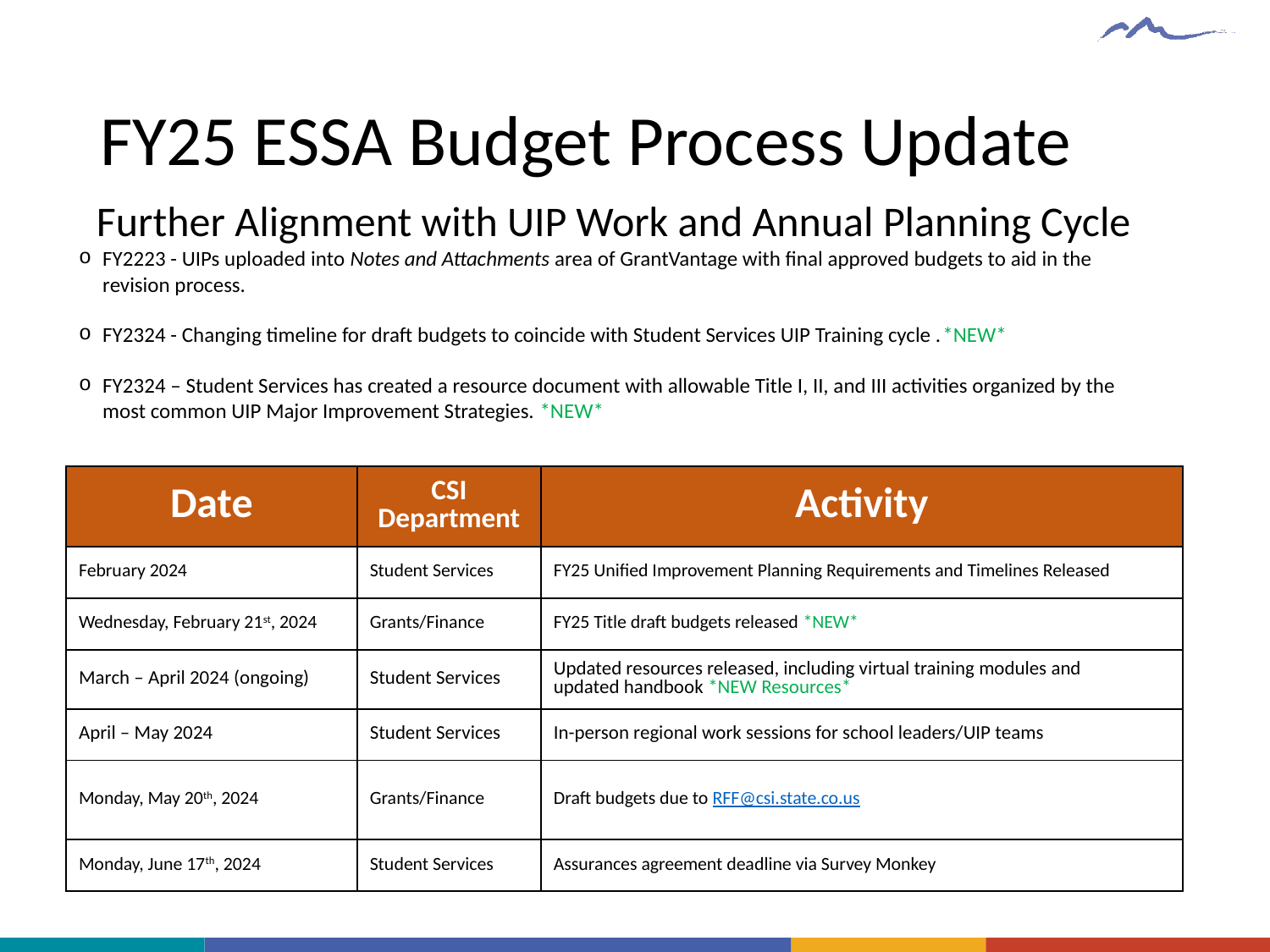

# FY25 ESSA Budget Process Update
Further Alignment with UIP Work and Annual Planning Cycle
FY2223 - UIPs uploaded into Notes and Attachments area of GrantVantage with final approved budgets to aid in the revision process.

FY2324 - Changing timeline for draft budgets to coincide with Student Services UIP Training cycle .*NEW*

FY2324 – Student Services has created a resource document with allowable Title I, II, and III activities organized by the most common UIP Major Improvement Strategies. *NEW*

| Date | CSI Department | Activity |
| --- | --- | --- |
| February 2024 | Student Services | FY25 Unified Improvement Planning Requirements and Timelines Released |
| Wednesday, February 21st, 2024 | Grants/Finance | FY25 Title draft budgets released \*NEW\* |
| March – April 2024 (ongoing) | Student Services | Updated resources released, including virtual training modules and updated handbook \*NEW Resources\* |
| April – May 2024 | Student Services | In-person regional work sessions for school leaders/UIP teams |
| Monday, May 20th, 2024 | Grants/Finance | Draft budgets due to RFF@csi.state.co.us |
| Monday, June 17th, 2024 | Student Services | Assurances agreement deadline via Survey Monkey |